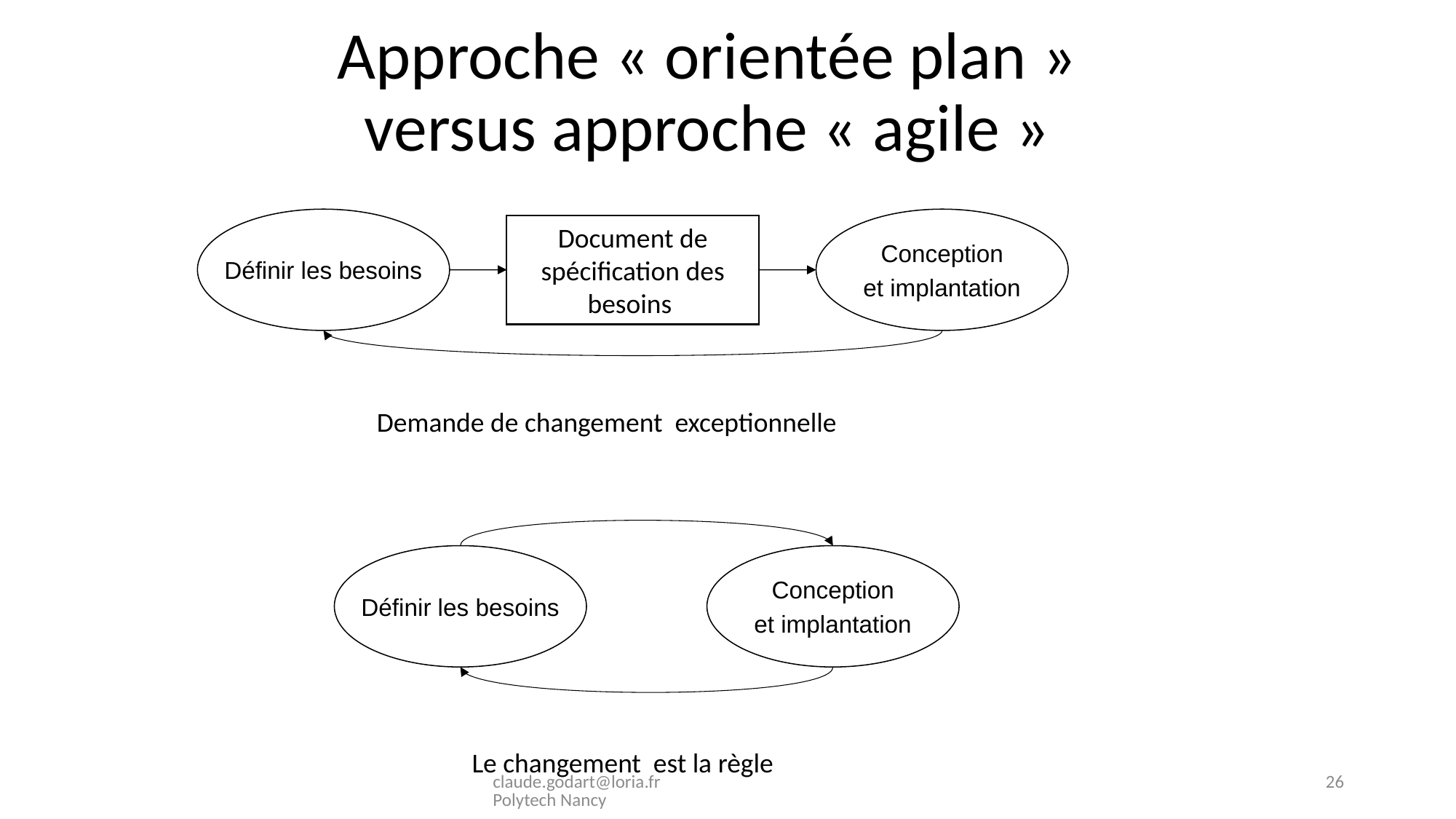

# Approche « orientée plan » versus approche « agile »
Définir les besoins
Conception
et implantation
Document de spécification des besoins
Demande de changement  exceptionnelle
Définir les besoins
Conception
et implantation
Le changement  est la règle
claude.godart@loria.fr                                                                        Polytech Nancy
26